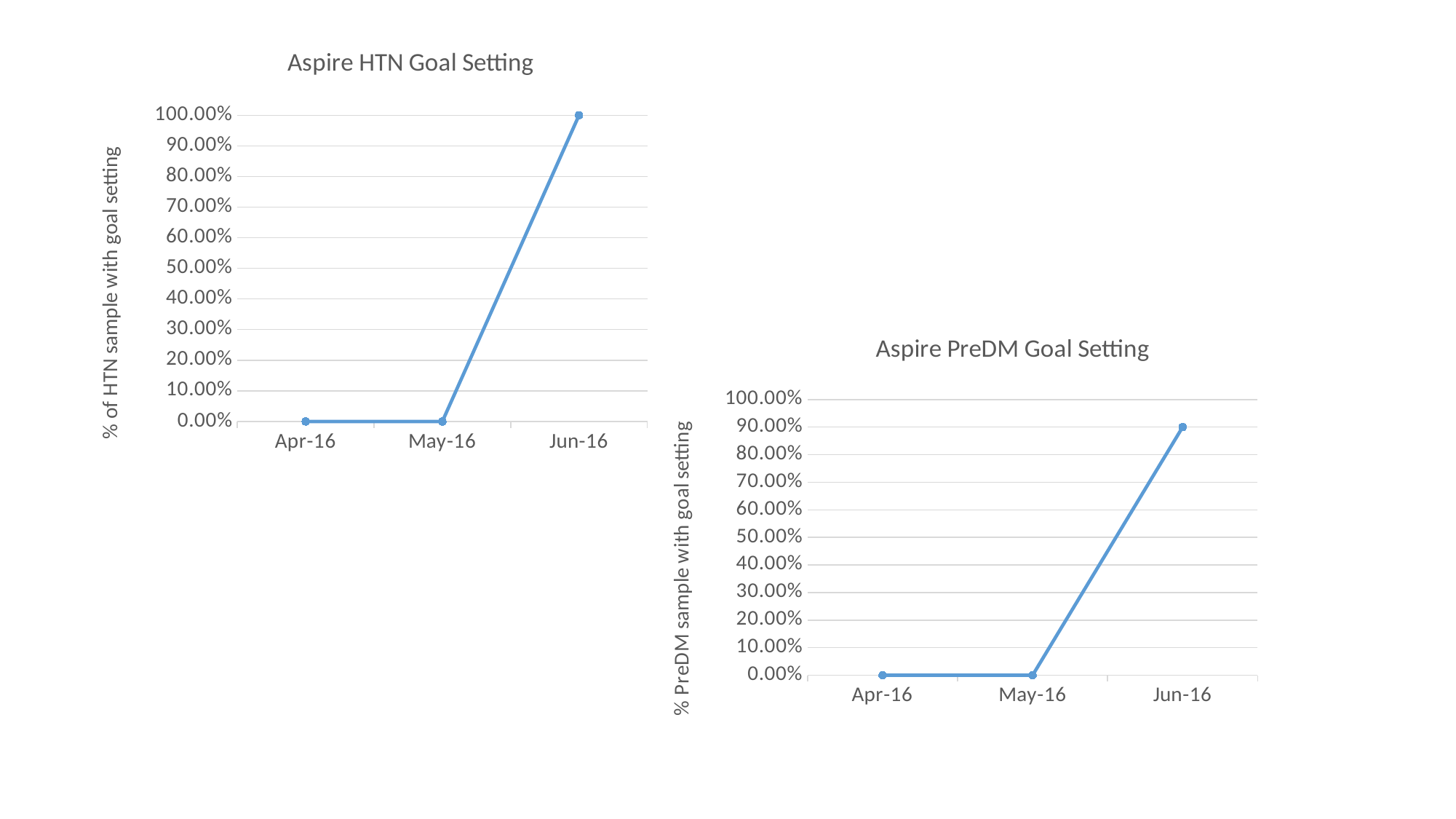

### Chart: Aspire HTN Goal Setting

| Category |  |
|---|---|
| 42476 | 0.0 |
| 42506 | 0.0 |
| 42537 | 1.0 |

### Chart: Aspire PreDM Goal Setting

| Category |  |
|---|---|
| 42476 | 0.0 |
| 42506 | 0.0 |
| 42537 | 0.9 |